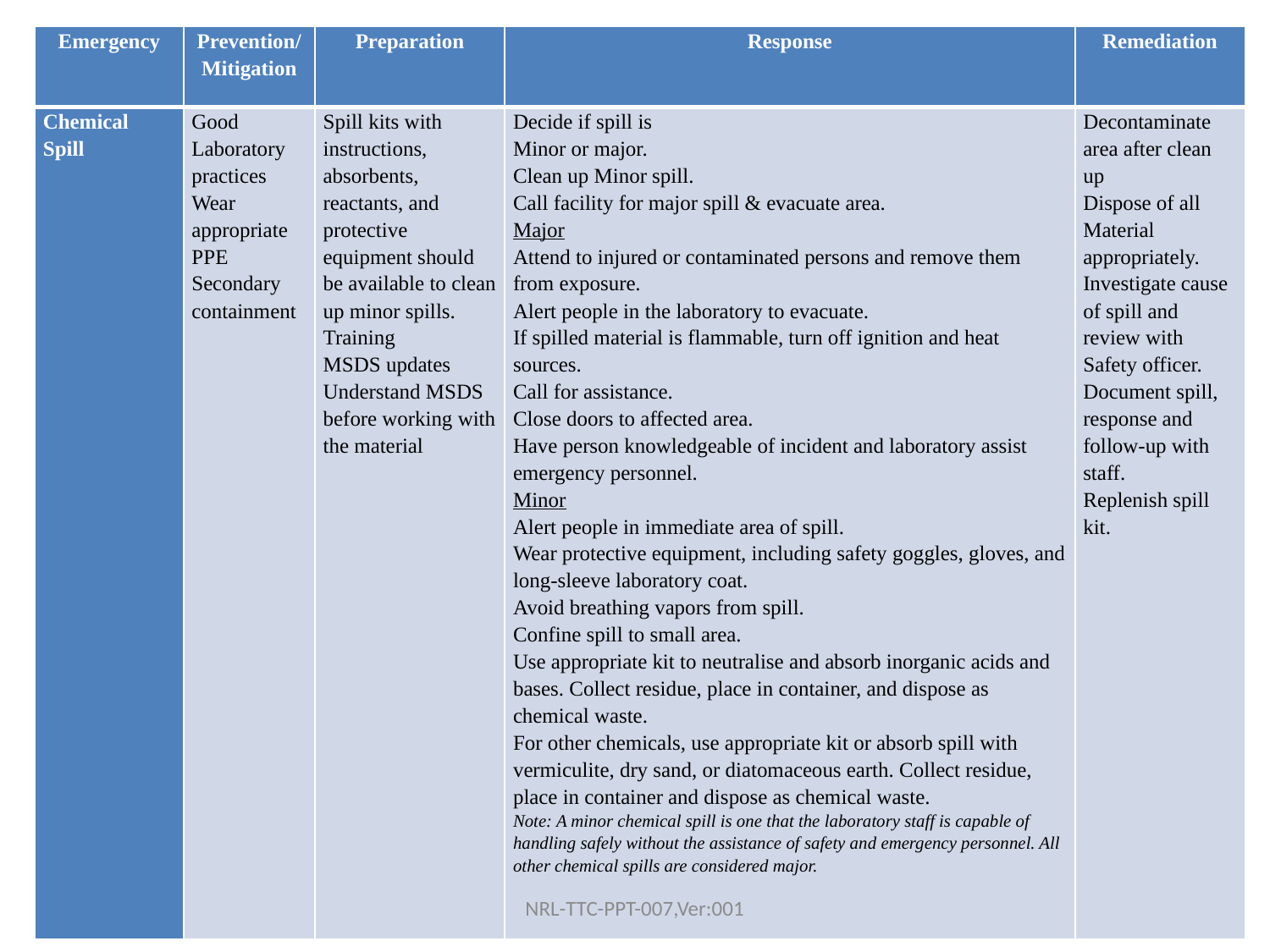

| Emergency | Prevention/Mitigation | Preparation | Response | Remediation |
| --- | --- | --- | --- | --- |
| Chemical Spill | Good Laboratory practices Wear appropriate PPE Secondary containment | Spill kits with instructions, absorbents, reactants, and protective equipment should be available to clean up minor spills. Training MSDS updates Understand MSDS before working with the material | Decide if spill is Minor or major. Clean up Minor spill. Call facility for major spill & evacuate area. Major Attend to injured or contaminated persons and remove them from exposure. Alert people in the laboratory to evacuate. If spilled material is flammable, turn off ignition and heat sources. Call for assistance. Close doors to affected area. Have person knowledgeable of incident and laboratory assist emergency personnel. Minor Alert people in immediate area of spill. Wear protective equipment, including safety goggles, gloves, and long-sleeve laboratory coat. Avoid breathing vapors from spill. Confine spill to small area. Use appropriate kit to neutralise and absorb inorganic acids and bases. Collect residue, place in container, and dispose as chemical waste. For other chemicals, use appropriate kit or absorb spill with vermiculite, dry sand, or diatomaceous earth. Collect residue, place in container and dispose as chemical waste. Note: A minor chemical spill is one that the laboratory staff is capable of handling safely without the assistance of safety and emergency personnel. All other chemical spills are considered major. | Decontaminate area after clean up Dispose of all Material appropriately. Investigate cause of spill and review with Safety officer. Document spill, response and follow-up with staff. Replenish spill kit. |
NRL-TTC-PPT-007,Ver:001